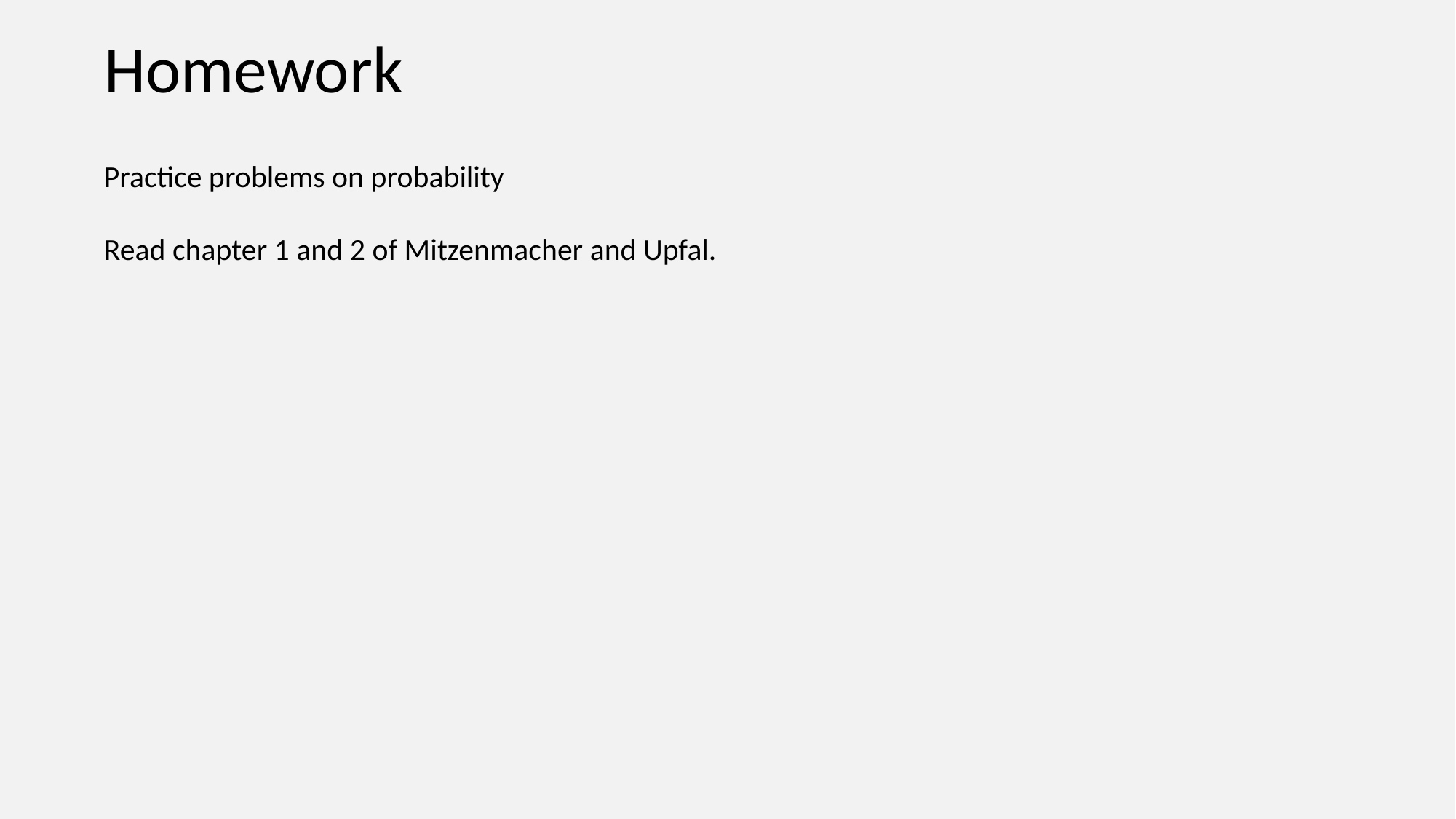

# Homework
Practice problems on probability

Read chapter 1 and 2 of Mitzenmacher and Upfal.